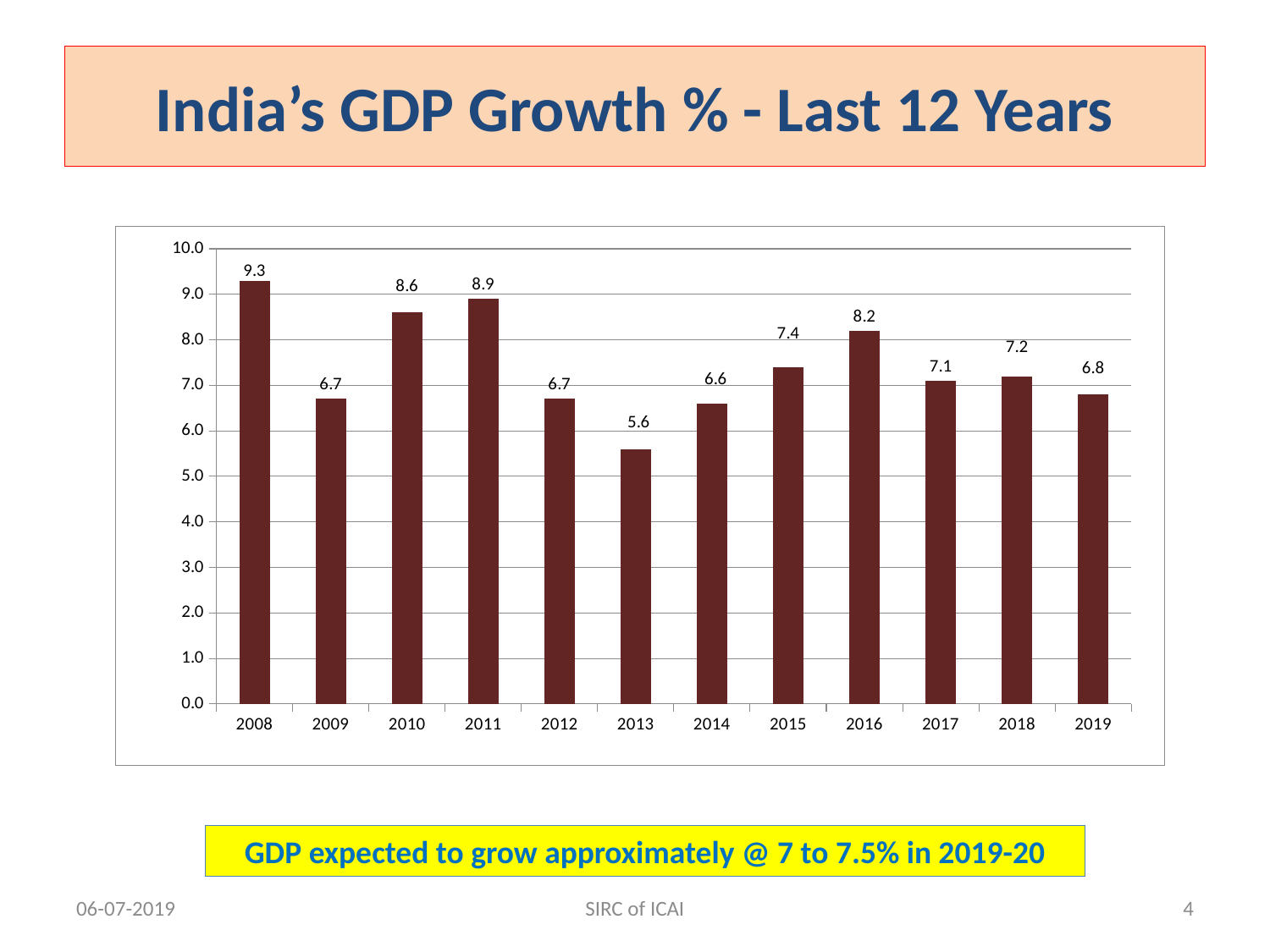

# India’s GDP Growth % - Last 12 Years

### Chart

| Category |  |
|---|---|
| 2008 | 9.3 |
| 2009 | 6.7 |
| 2010 | 8.6 |
| 2011 | 8.9 |
| 2012 | 6.7 |
| 2013 | 5.6 |
| 2014 | 6.6 |
| 2015 | 7.4 |
| 2016 | 8.2 |
| 2017 | 7.1 |
| 2018 | 7.2 |
| 2019 | 6.8 |
GDP expected to grow approximately @ 7 to 7.5% in 2019-20
06-07-2019
SIRC of ICAI
4